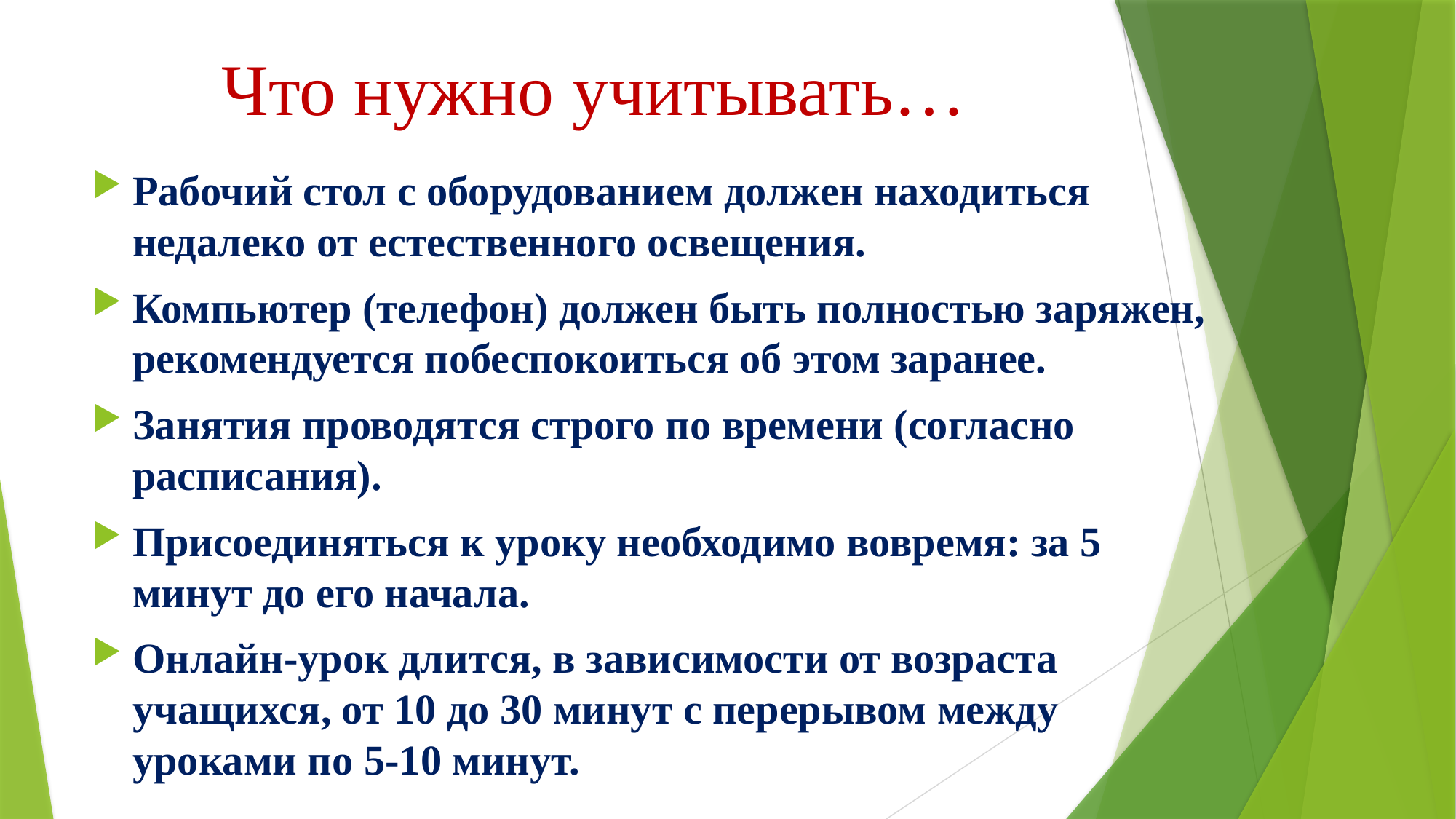

# Что нужно учитывать…
Рабочий стол с оборудованием должен находиться недалеко от естественного освещения.
Компьютер (телефон) должен быть полностью заряжен, рекомендуется побеспокоиться об этом заранее.
Занятия проводятся строго по времени (согласно расписания).
Присоединяться к уроку необходимо вовремя: за 5 минут до его начала.
Онлайн-урок длится, в зависимости от возраста учащихся, от 10 до 30 минут с перерывом между уроками по 5-10 минут.